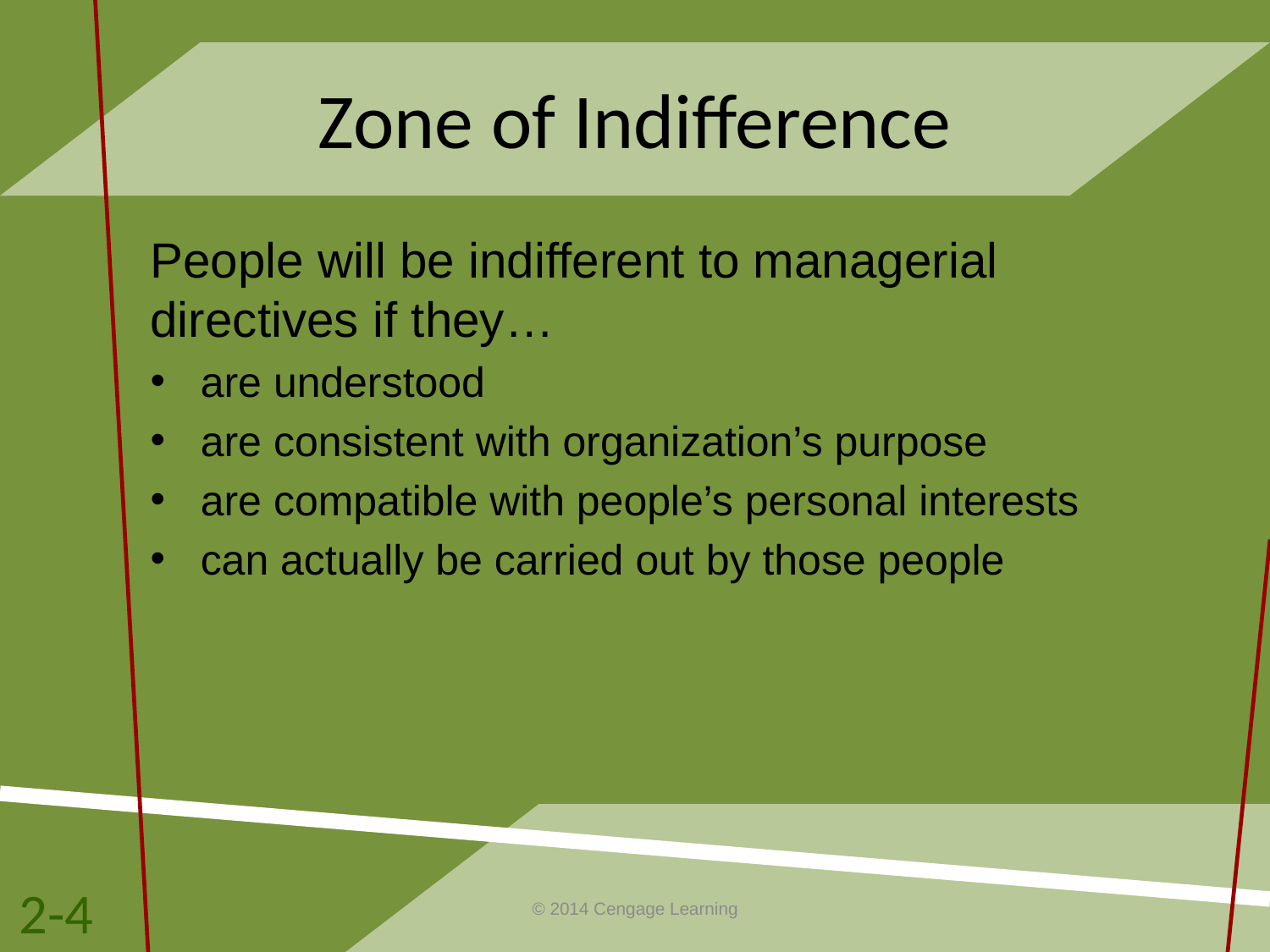

# Zone of Indifference
People will be indifferent to managerial directives if they…
   are understood
   are consistent with organization’s purpose
   are compatible with people’s personal interests
   can actually be carried out by those people
2-4
© 2014 Cengage Learning